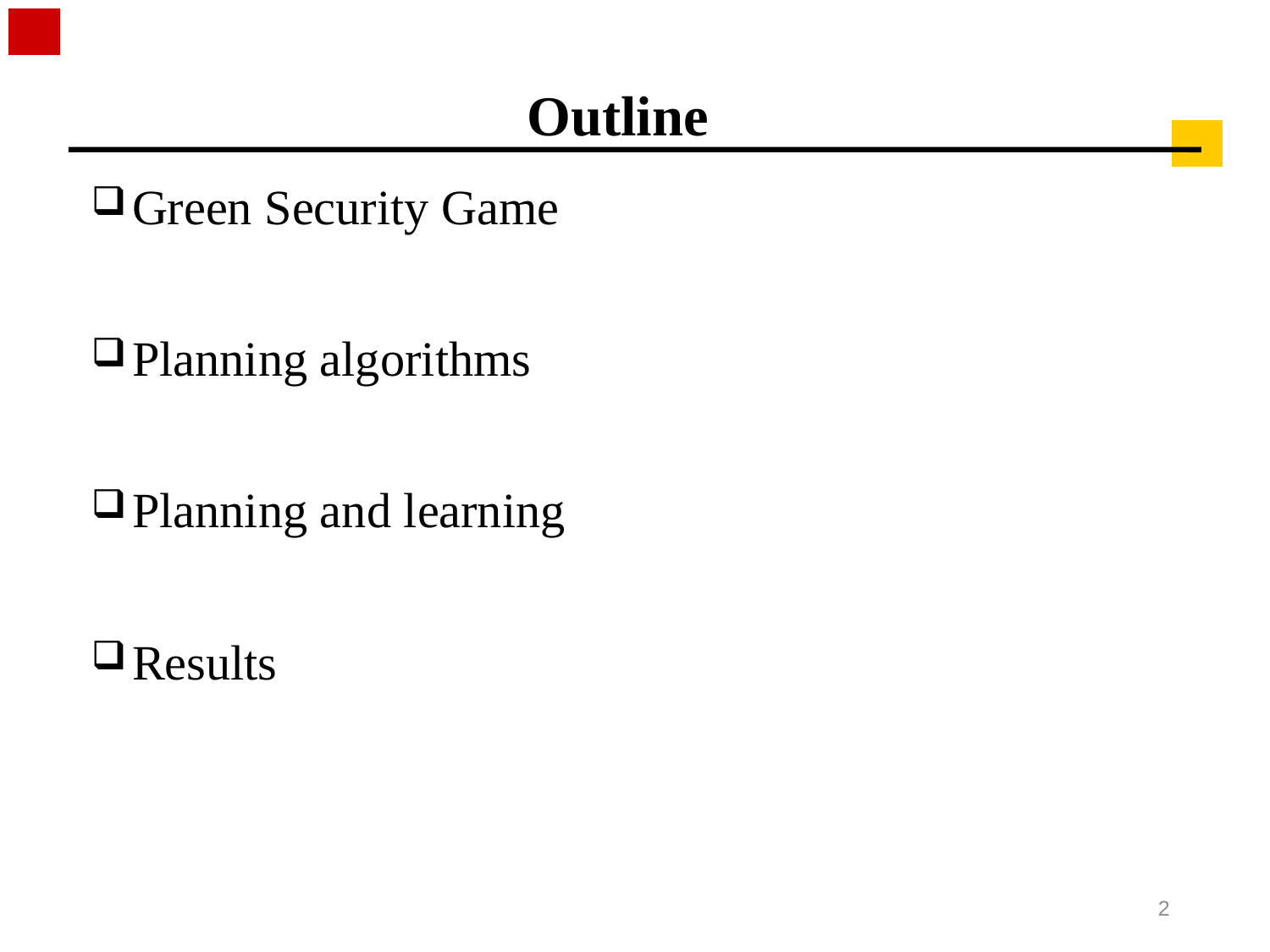

# Outline
Green Security Game

Planning algorithms

Planning and learning

Results
2